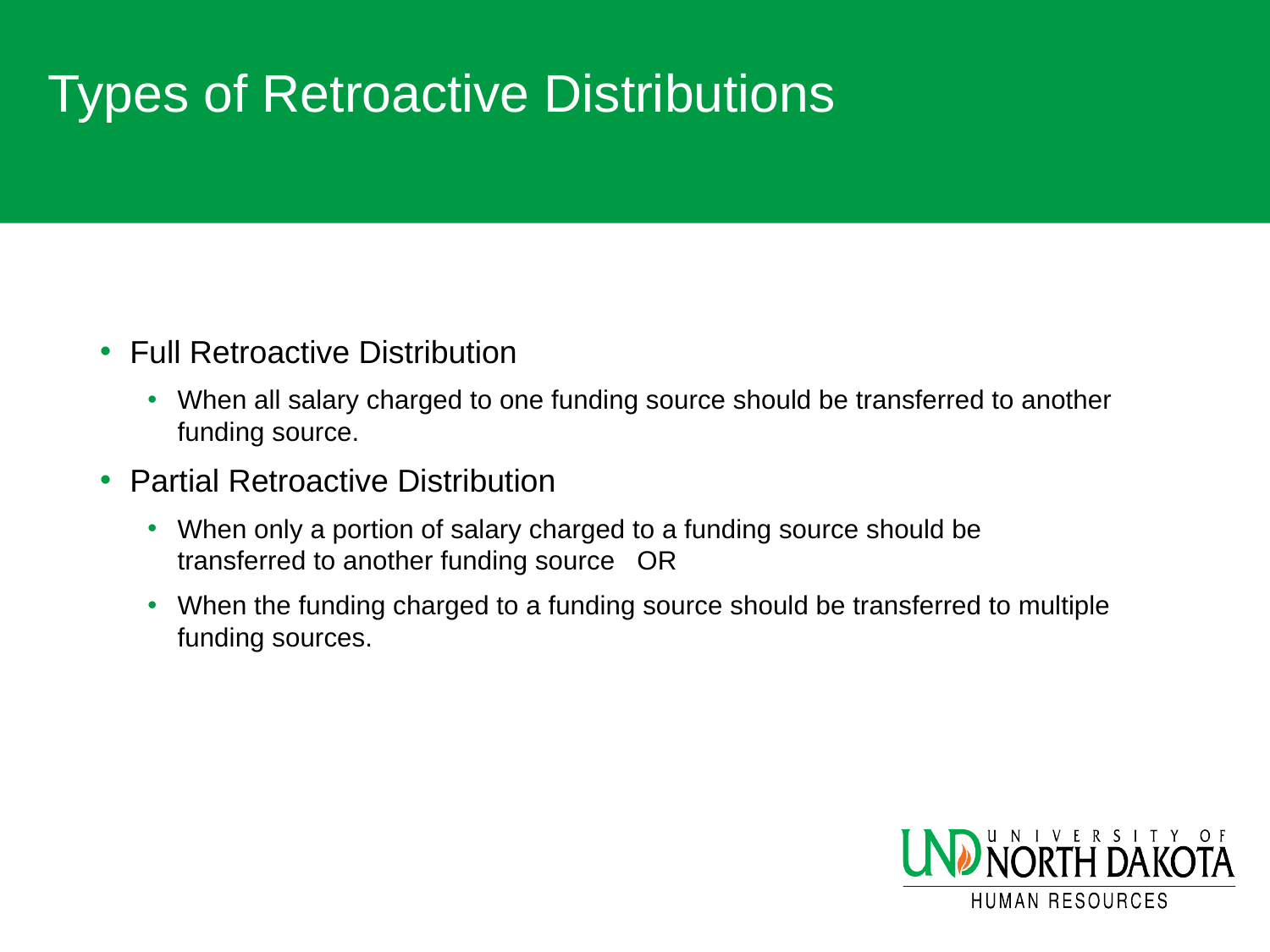

# Types of Retroactive Distributions
Full Retroactive Distribution
When all salary charged to one funding source should be transferred to another funding source.
Partial Retroactive Distribution
When only a portion of salary charged to a funding source should be transferred to another funding source   OR
When the funding charged to a funding source should be transferred to multiple funding sources.